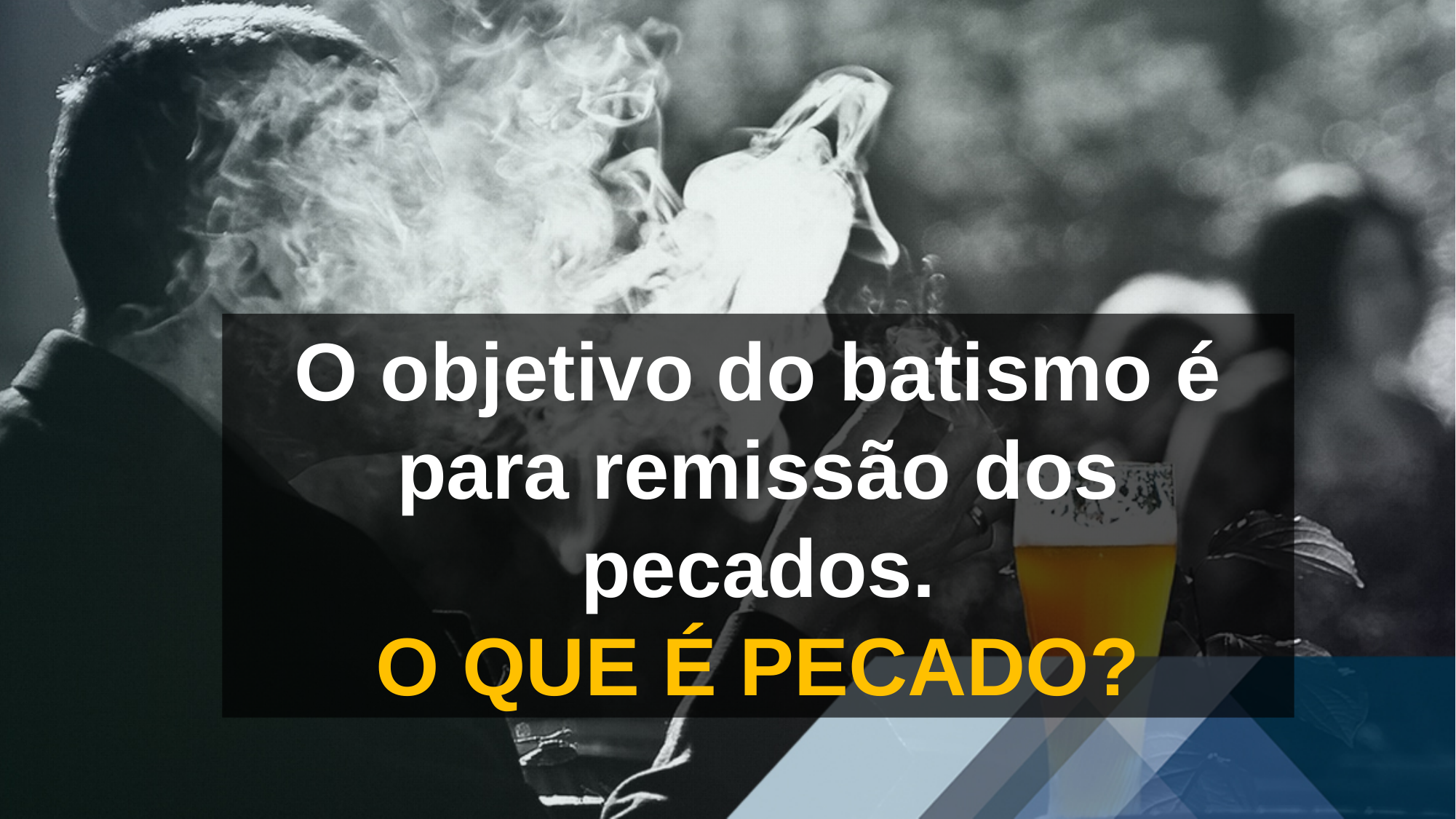

O objetivo do batismo é para remissão dos pecados.
O QUE É PECADO?